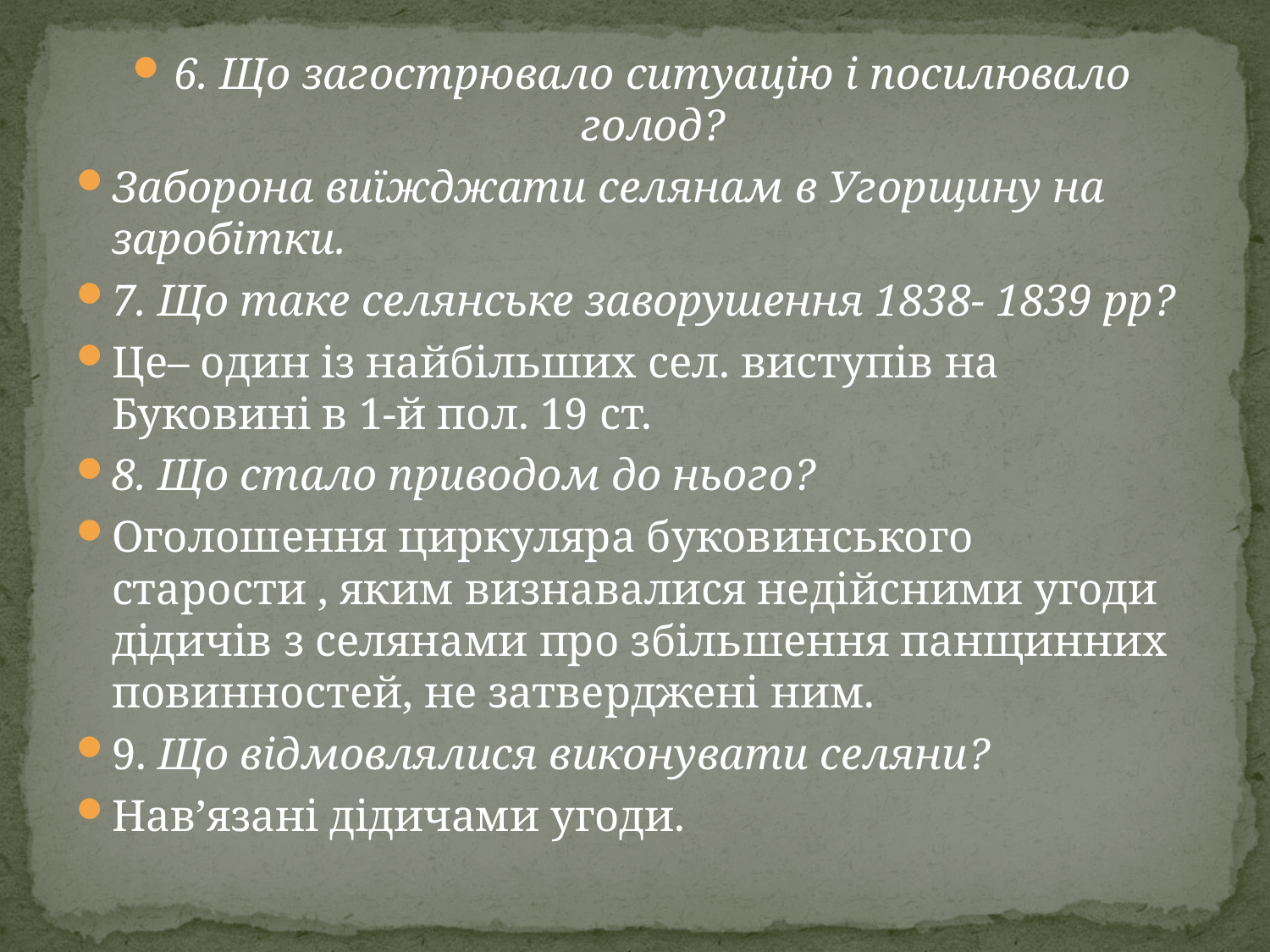

6. Що загострювало ситуацію і посилювало голод?
Заборона виїжджати селянам в Угорщину на заробітки.
7. Що таке селянське заворушення 1838- 1839 рр?
Це– один із найбільших сел. виступів на Буковині в 1-й пол. 19 ст.
8. Що стало приводом до нього?
Оголошення циркуляра буковинського старости , яким визнавалися недійсними угоди дідичів з селянами про збільшення панщинних повинностей, не затверджені ним.
9. Що відмовлялися виконувати селяни?
Нав’язані дідичами угоди.